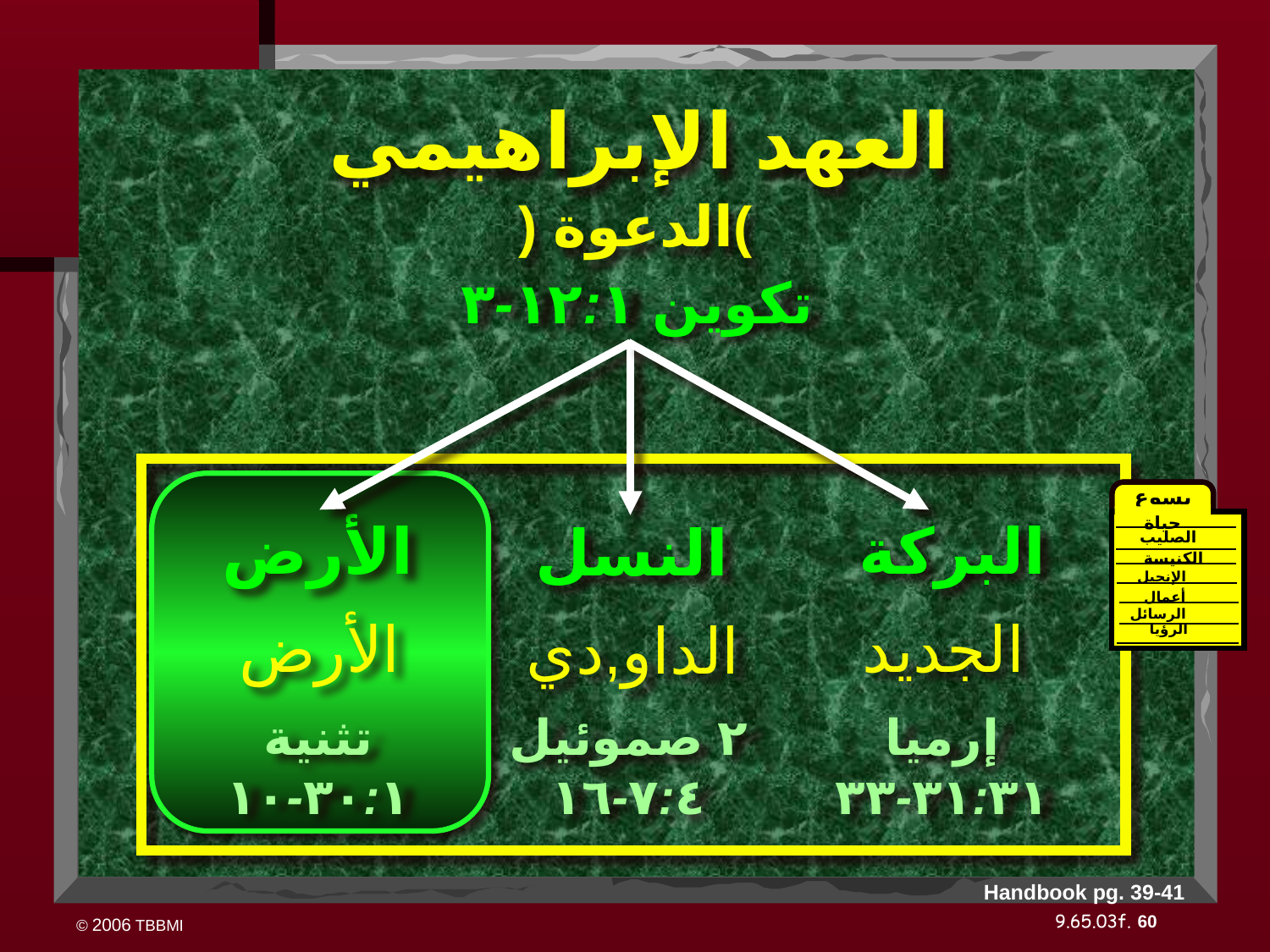

العهد الإبراهيمي
)الدعوة (
تكوين ١٢:١-٣

JESUS

Life

Cross

Church

Gospels

Acts

Epistles

Revelation

يسوع

حياة

الصليب

الكنيسة

الإنجيل

أعمال

الرسائل

الرؤيا

البركة
الأرض
النسل
الأرض
الجديد
الداو,دي
إرميا
٣١:٣١-٣٣
تثنية
٣٠:١-١٠
٢ صموئيل
٧:٤-١٦
Handbook pg. 39-41
60